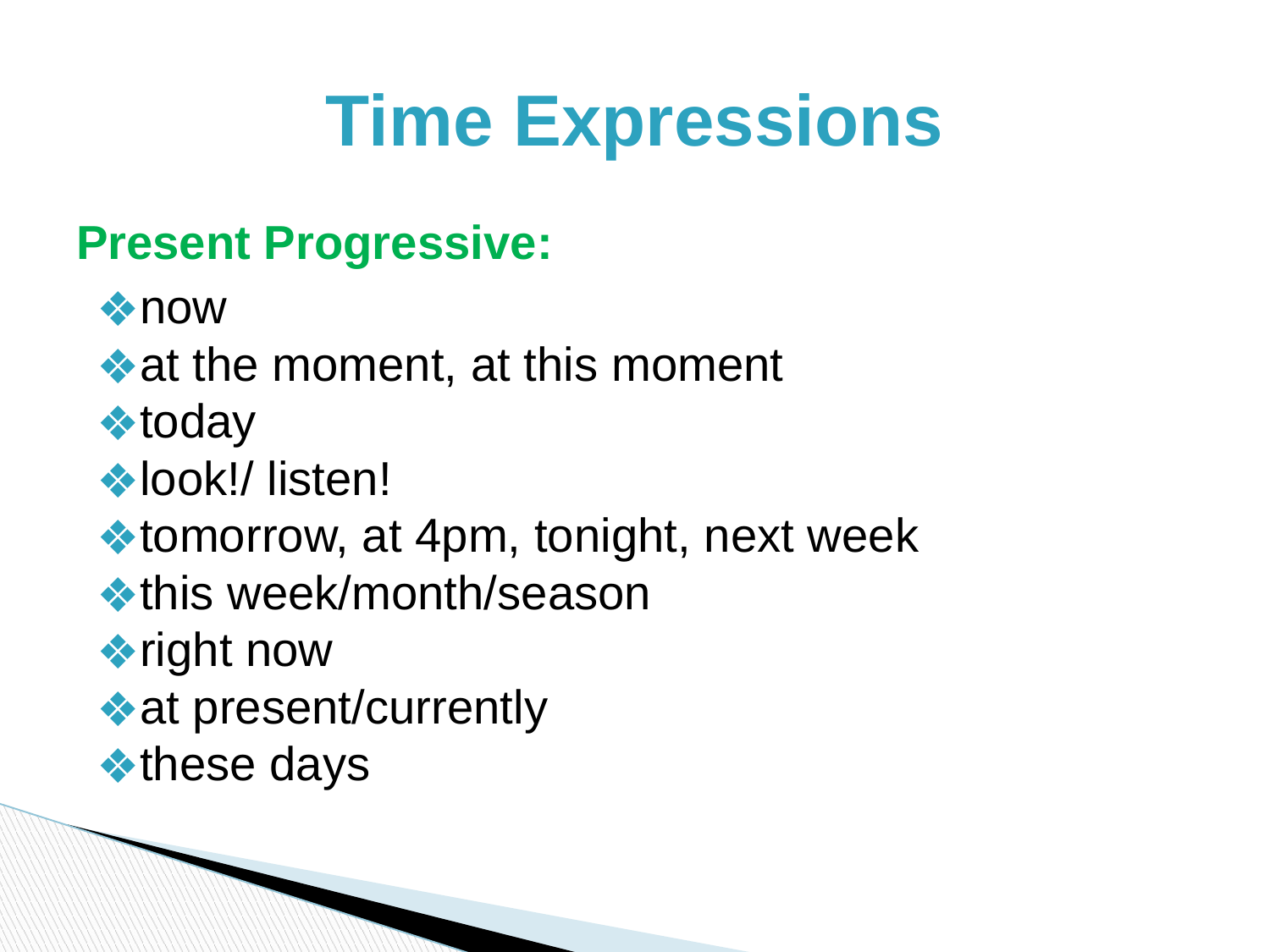

# Time Expressions
Present Progressive:
now
at the moment, at this moment
today
look!/ listen!
tomorrow, at 4pm, tonight, next week
this week/month/season
right now
at present/currently
these days